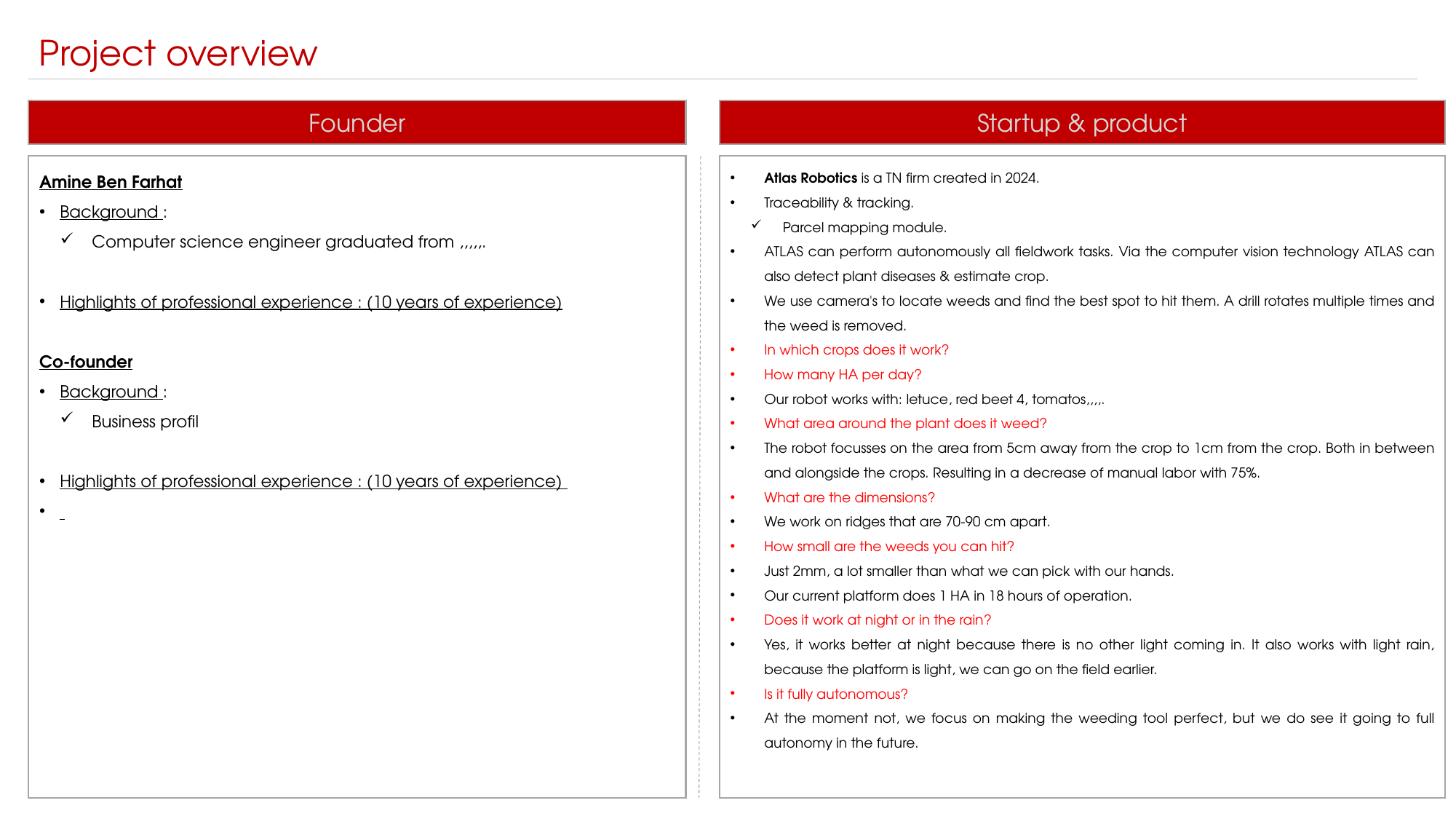

Project overview
Founder
Startup & product
Amine Ben Farhat
Background :
Computer science engineer graduated from ,,,,,.

Highlights of professional experience : (10 years of experience)

Co-founder
Background :
Business profil

Highlights of professional experience : (10 years of experience)

Atlas Robotics is a TN firm created in 2024.
Traceability & tracking.
Parcel mapping module.
ATLAS can perform autonomously all fieldwork tasks. Via the computer vision technology ATLAS can also detect plant diseases & estimate crop.
We use camera's to locate weeds and find the best spot to hit them. A drill rotates multiple times and the weed is removed.
In which crops does it work?
How many HA per day?
Our robot works with: letuce, red beet 4, tomatos,,,,.
What area around the plant does it weed?
​The robot focusses on the area from 5cm away from the crop to 1cm from the crop. Both in between and alongside the crops. Resulting in a decrease of manual labor with 75%.
What are the dimensions?
We work on ridges that are 70-90 cm apart.
How small are the weeds you can hit?
Just 2mm, a lot smaller than what we can pick with our hands.
Our current platform does 1 HA in 18 hours of operation.
Does it work at night or in the rain?
Yes, it works better at night because there is no other light coming in. It also works with light rain, because the platform is light, we can go on the field earlier.
Is it fully autonomous?
At the moment not, we focus on making the weeding tool perfect, but we do see it going to full autonomy in the future.